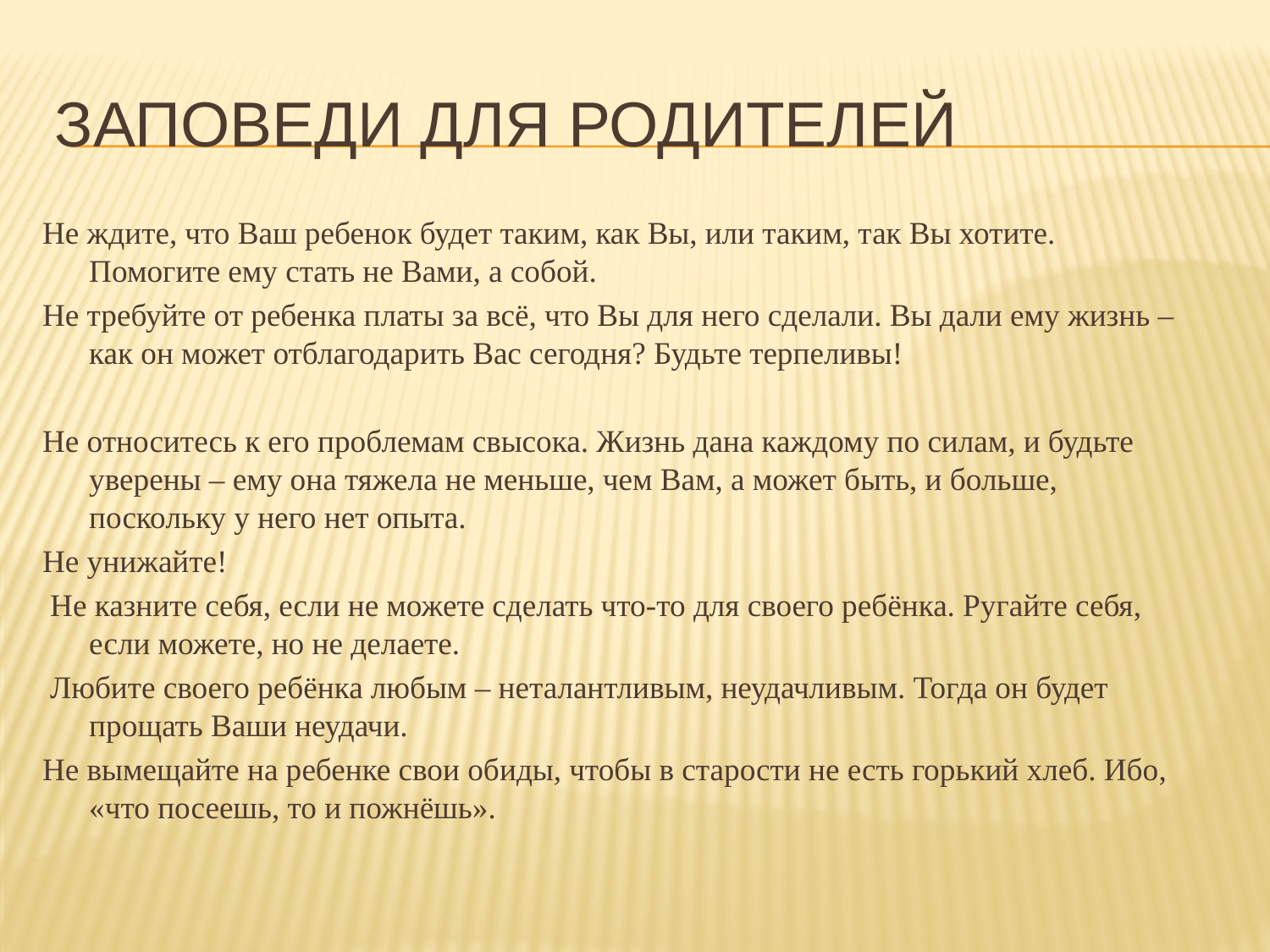

# Заповеди для родителей

Не ждите, что Ваш ребенок будет таким, как Вы, или таким, так Вы хотите. Помогите ему стать не Вами, а собой.
Не требуйте от ребенка платы за всё, что Вы для него сделали. Вы дали ему жизнь – как он может отблагодарить Вас сегодня? Будьте терпеливы!

Не относитесь к его проблемам свысока. Жизнь дана каждому по силам, и будьте уверены – ему она тяжела не меньше, чем Вам, а может быть, и больше, поскольку у него нет опыта.
Не унижайте!
 Не казните себя, если не можете сделать что-то для своего ребёнка. Ругайте себя, если можете, но не делаете.
 Любите своего ребёнка любым – неталантливым, неудачливым. Тогда он будет прощать Ваши неудачи.
Не вымещайте на ребенке свои обиды, чтобы в старости не есть горький хлеб. Ибо, «что посеешь, то и пожнёшь».